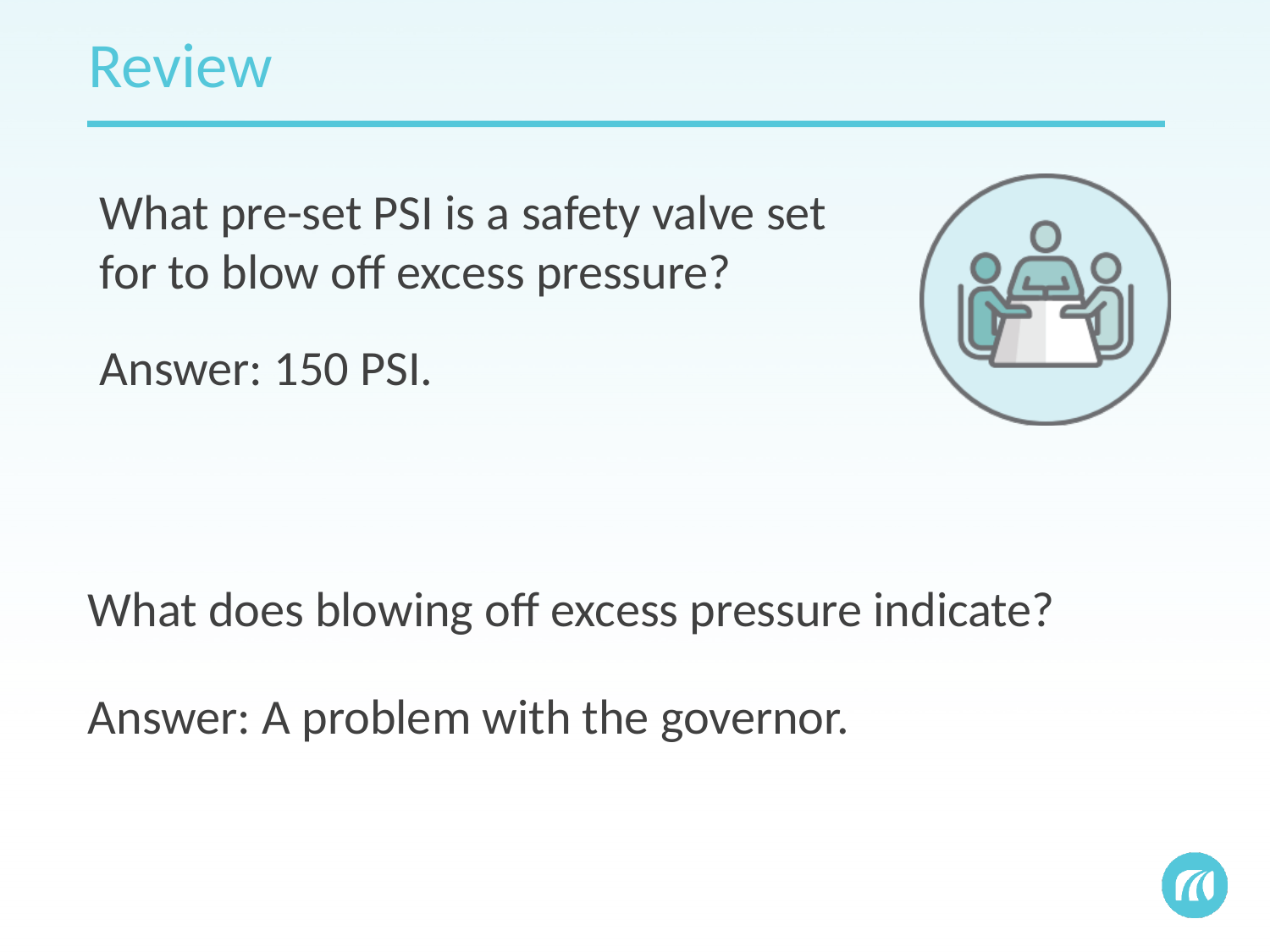

# Review
What pre-set PSI is a safety valve set for to blow off excess pressure?
Answer: 150 PSI.
What does blowing off excess pressure indicate?
Answer: A problem with the governor.